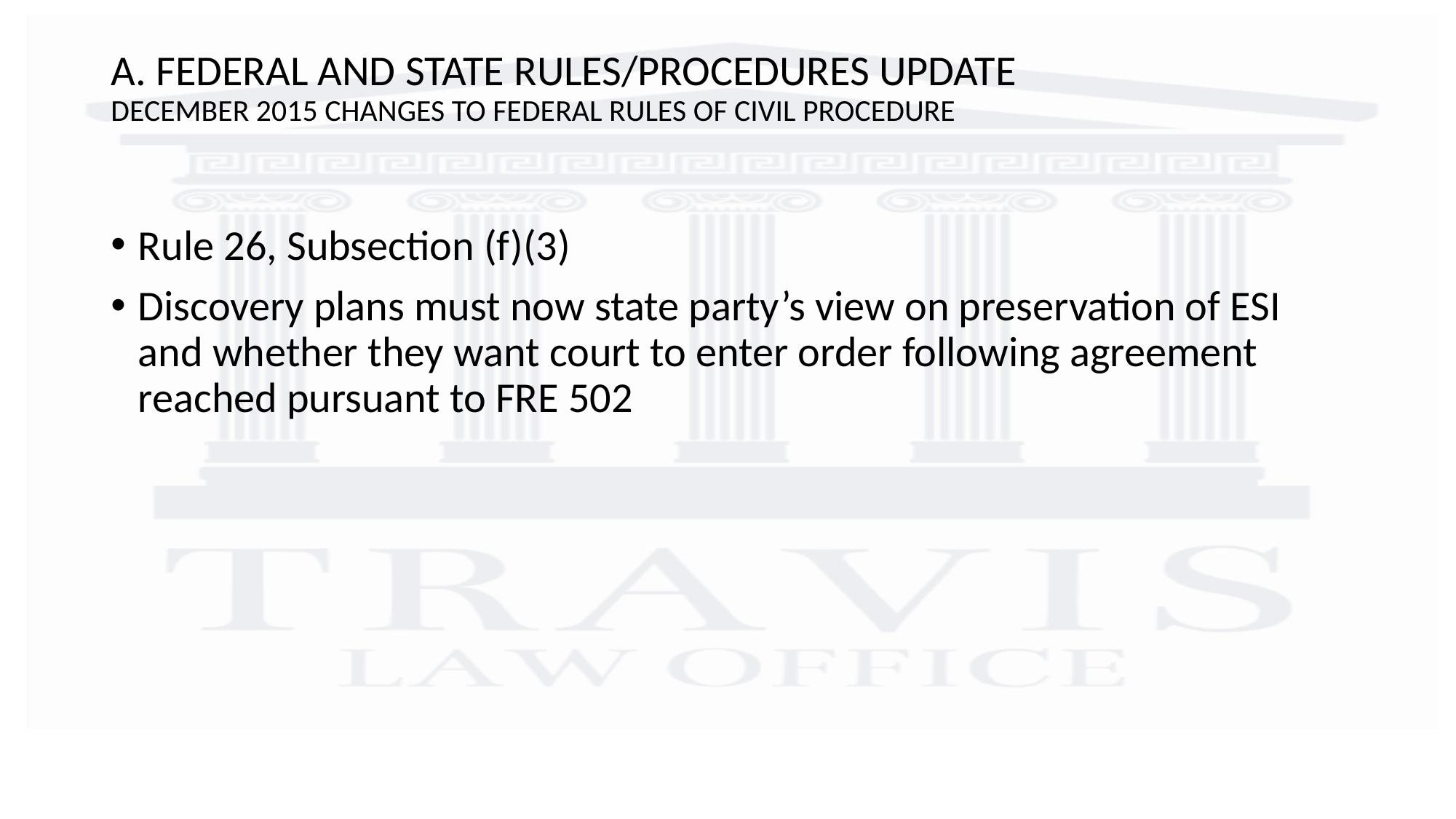

# A. FEDERAL AND STATE RULES/PROCEDURES UPDATE DECEMBER 2015 CHANGES TO FEDERAL RULES OF CIVIL PROCEDURE
Rule 26, Subsection (f)(3)
Discovery plans must now state party’s view on preservation of ESI and whether they want court to enter order following agreement reached pursuant to FRE 502